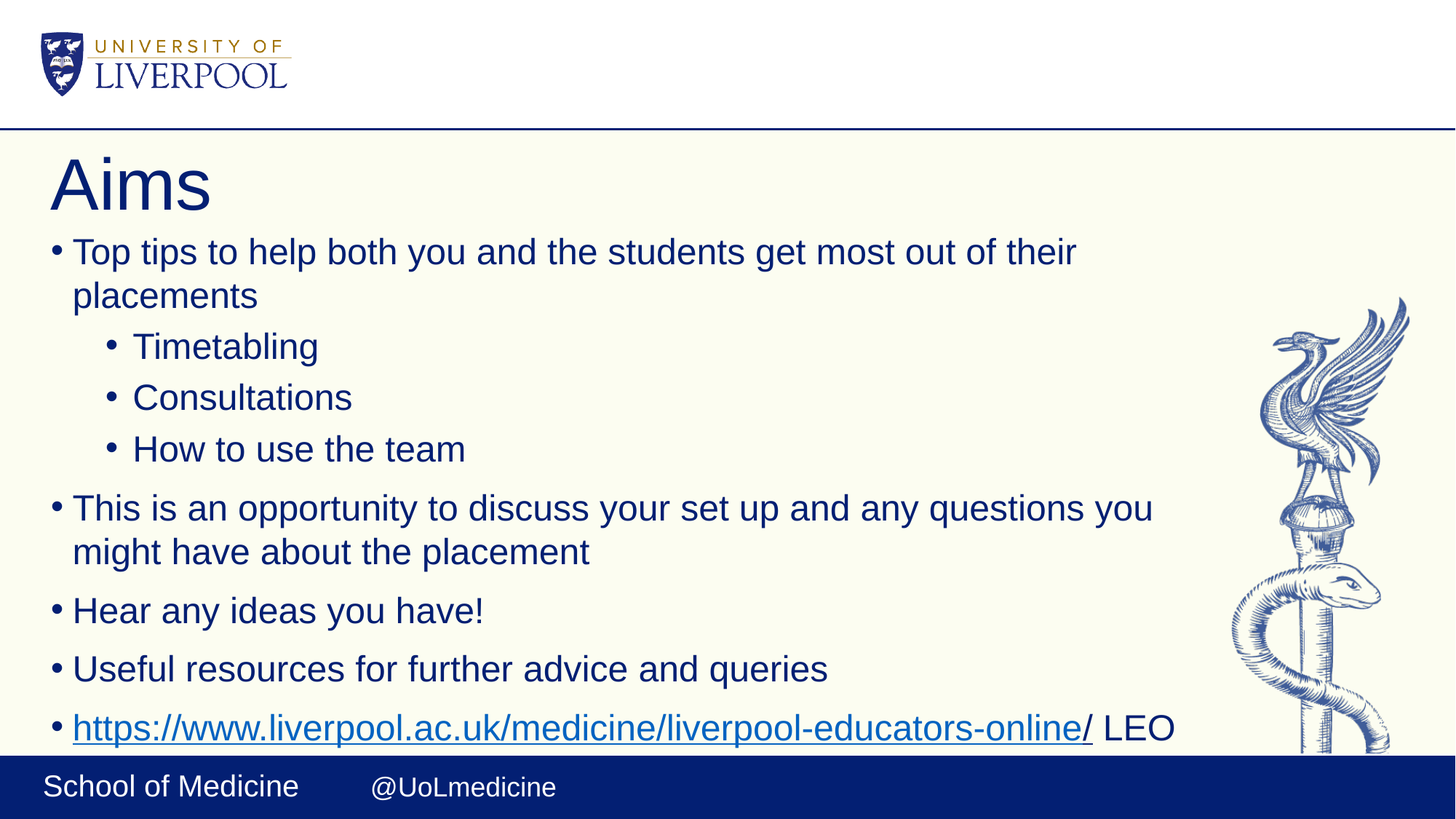

# Aims
Top tips to help both you and the students get most out of their placements
Timetabling
Consultations
How to use the team
This is an opportunity to discuss your set up and any questions you might have about the placement
Hear any ideas you have!
Useful resources for further advice and queries
https://www.liverpool.ac.uk/medicine/liverpool-educators-online/ LEO